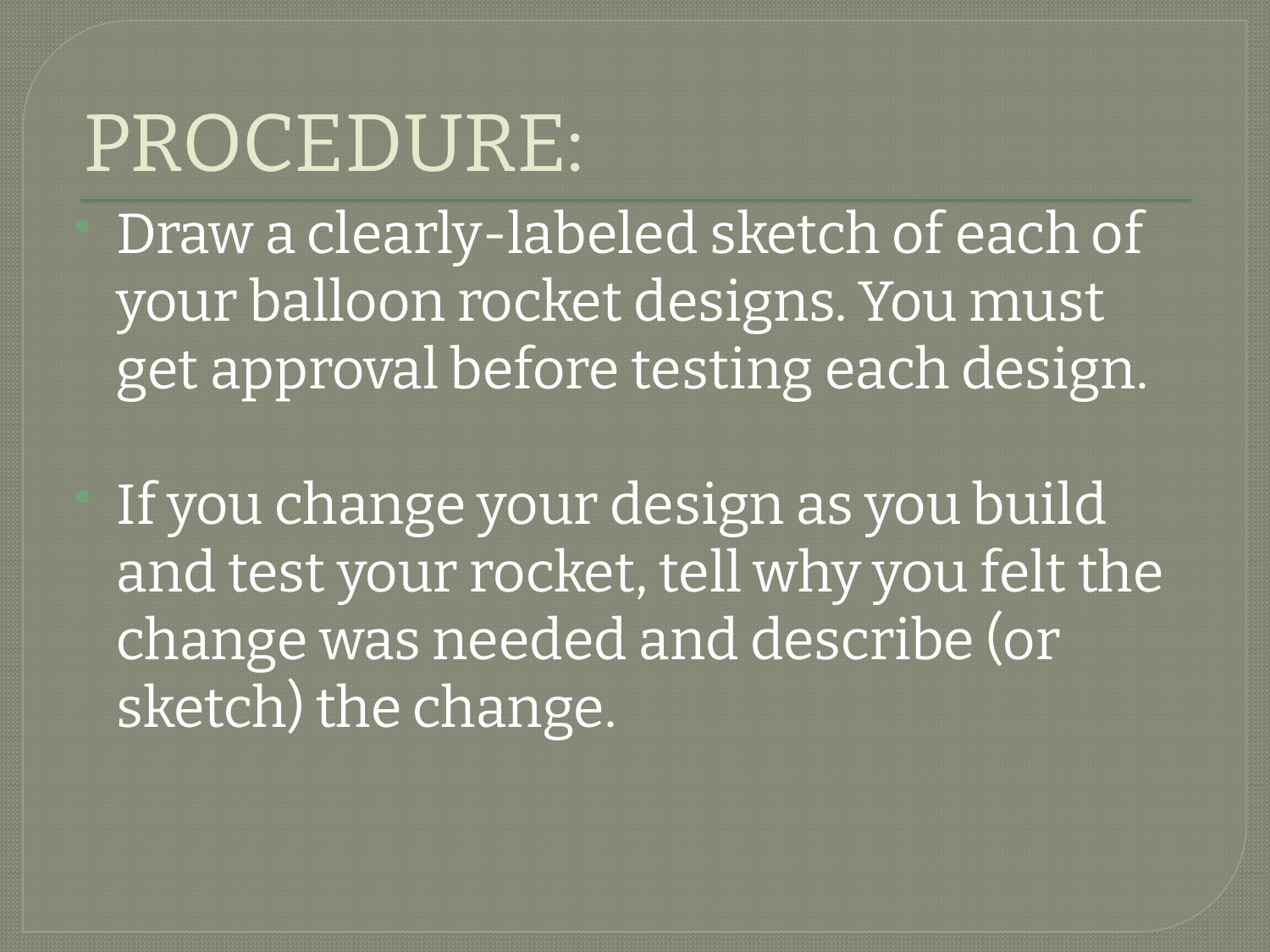

# PROCEDURE:
Draw a clearly-labeled sketch of each of your balloon rocket designs. You must get approval before testing each design.

If you change your design as you build and test your rocket, tell why you felt the change was needed and describe (or sketch) the change.